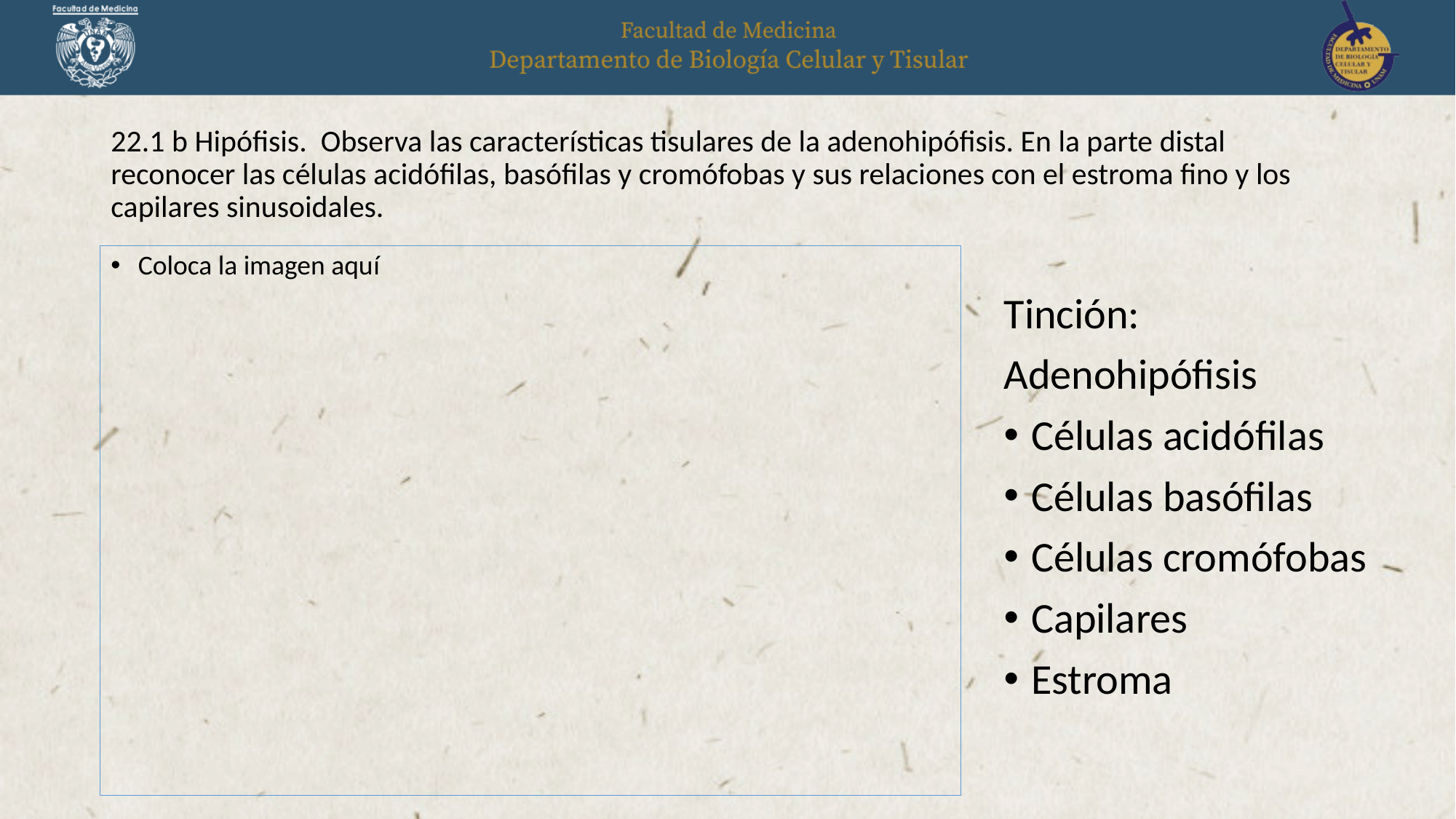

# 22.1 b Hipófisis.  Observa las características tisulares de la adenohipófisis. En la parte distal reconocer las células acidófilas, basófilas y cromófobas y sus relaciones con el estroma fino y los capilares sinusoidales.
Coloca la imagen aquí
Tinción:
Adenohipófisis
Células acidófilas
Células basófilas
Células cromófobas
Capilares
Estroma